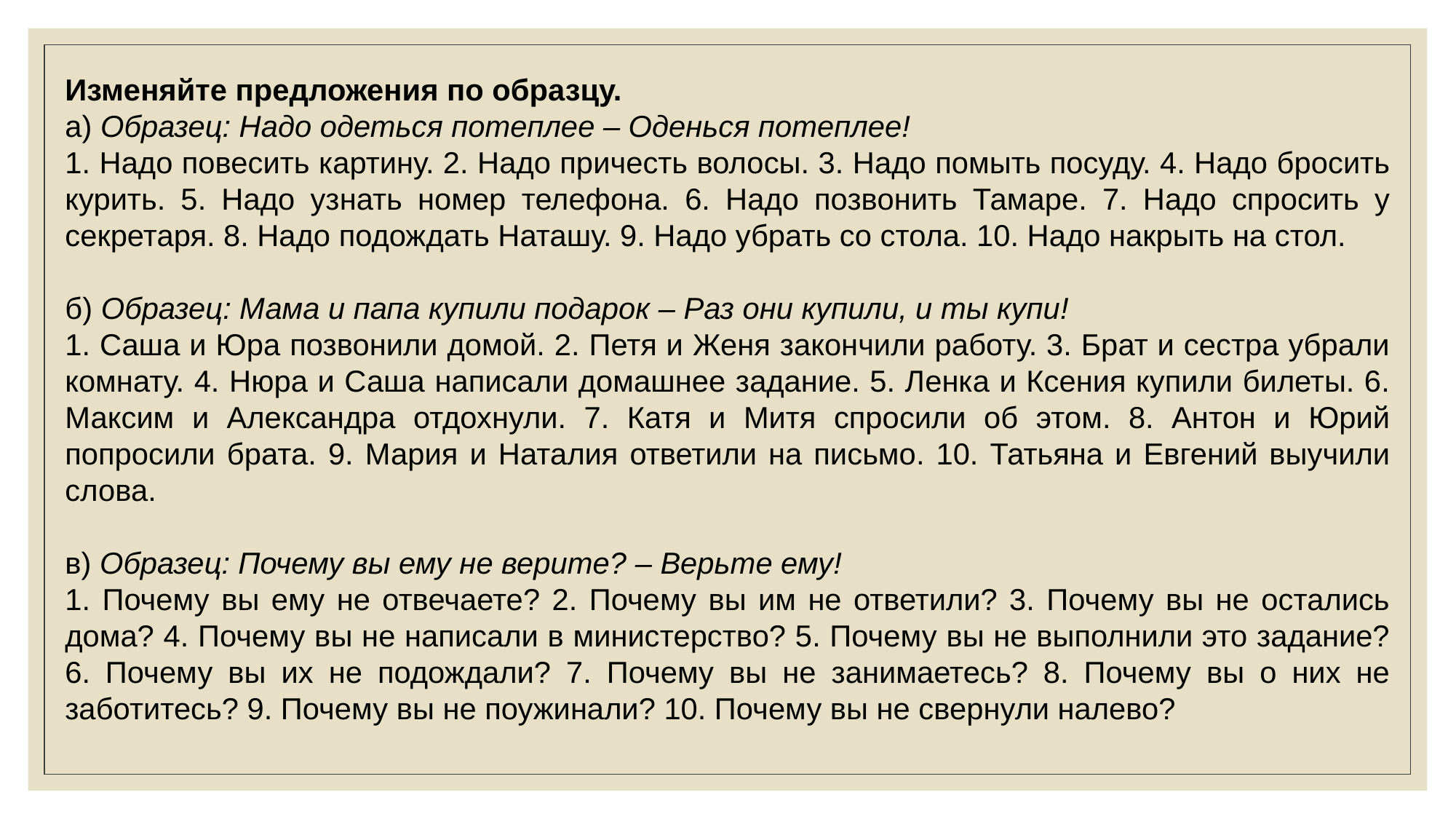

Изменяйте предложения по образцу.
а) Образец: Надо одеться потеплее – Оденься потеплее!
1. Надо повесить картину. 2. Надо причесть волосы. 3. Надо помыть посуду. 4. Надо бросить курить. 5. Надо узнать номер телефона. 6. Надо позвонить Тамаре. 7. Надо спросить у секретаря. 8. Надо подождать Наташу. 9. Надо убрать со стола. 10. Надо накрыть на стол.

б) Образец: Мама и папа купили подарок – Раз они купили, и ты купи!
1. Саша и Юра позвонили домой. 2. Петя и Женя закончили работу. 3. Брат и сестра убрали комнату. 4. Нюра и Саша написали домашнее задание. 5. Ленка и Ксения купили билеты. 6. Максим и Александра отдохнули. 7. Катя и Митя спросили об этом. 8. Антон и Юрий попросили брата. 9. Мария и Наталия ответили на письмо. 10. Татьяна и Евгений выучили слова.

в) Образец: Почему вы ему не верите? – Верьте ему!
1. Почему вы ему не отвечаете? 2. Почему вы им не ответили? 3. Почему вы не остались дома? 4. Почему вы не написали в министерство? 5. Почему вы не выполнили это задание? 6. Почему вы их не подождали? 7. Почему вы не занимаетесь? 8. Почему вы о них не заботитесь? 9. Почему вы не поужинали? 10. Почему вы не свернули налево?